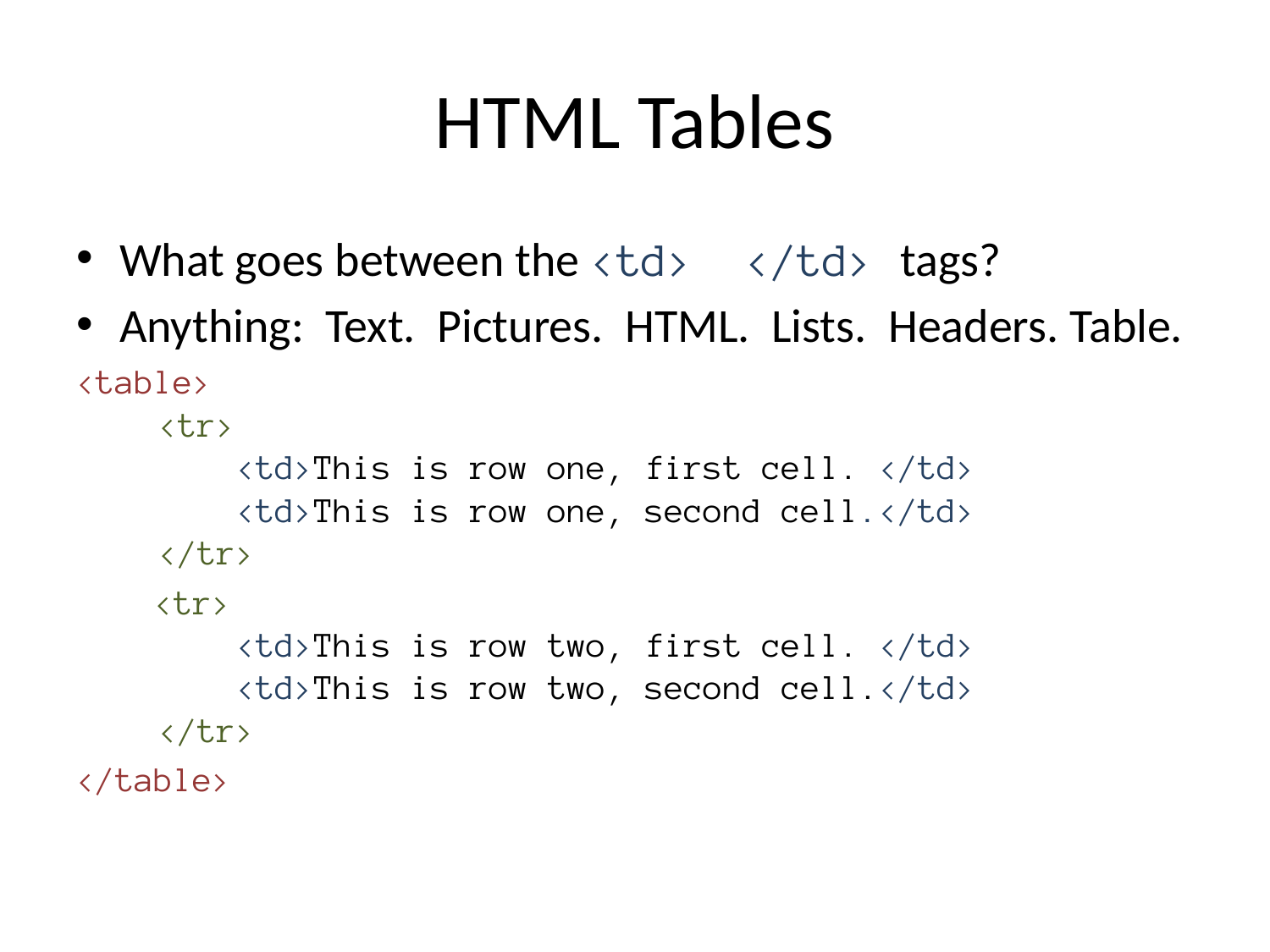

# HTML Tables
What goes between the <td>  </td> tags?
Anything:  Text.  Pictures.  HTML.  Lists.  Headers. Table.
<table>
  <tr>
      <td>This is row one, first cell. </td>
      <td>This is row one, second cell.</td>
  </tr>
    <tr>
      <td>This is row two, first cell. </td>
      <td>This is row two, second cell.</td>
  </tr>
</table>